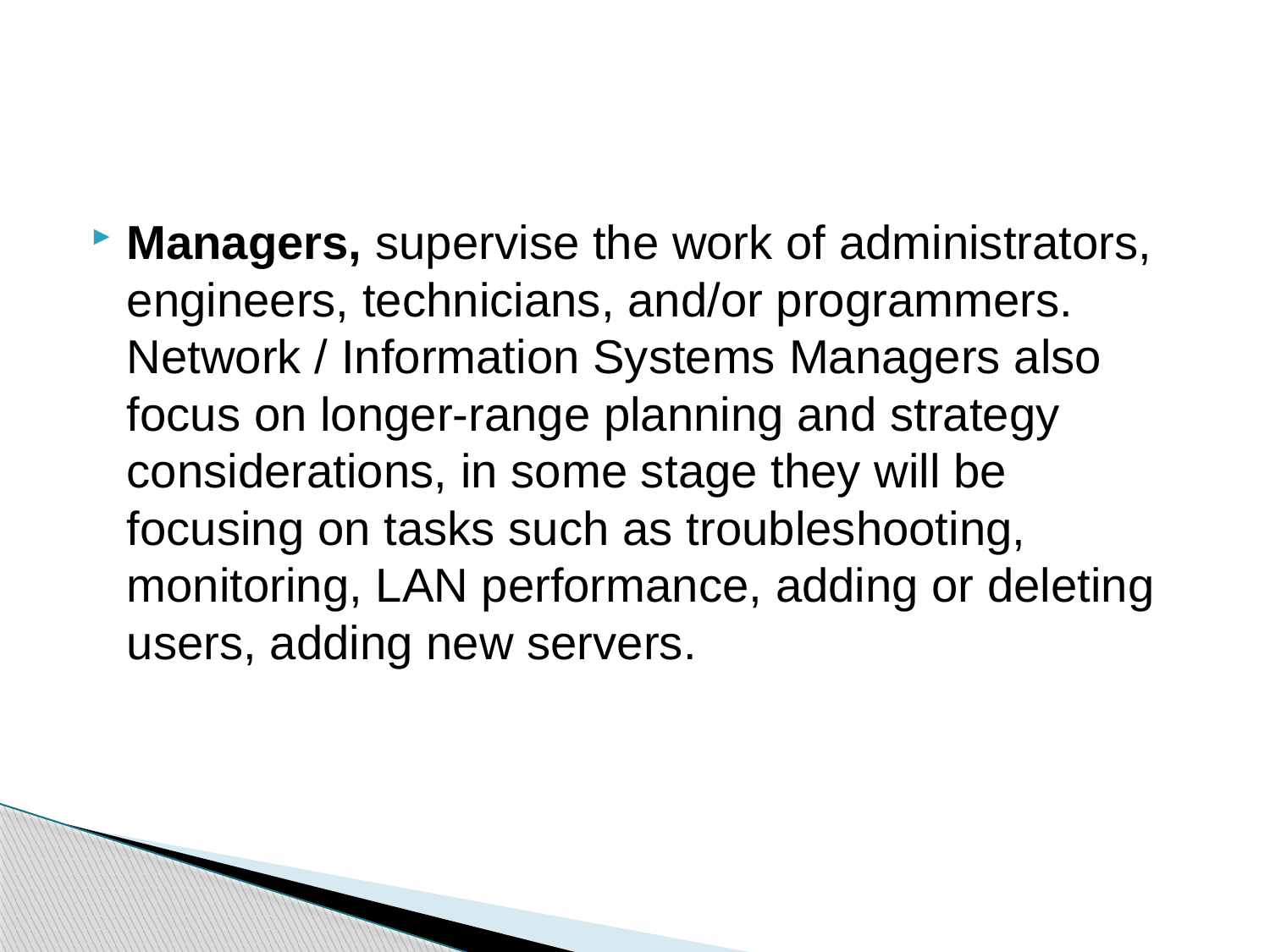

#
Managers, supervise the work of administrators, engineers, technicians, and/or programmers. Network / Information Systems Managers also focus on longer-range planning and strategy considerations, in some stage they will be focusing on tasks such as troubleshooting, monitoring, LAN performance, adding or deleting users, adding new servers.